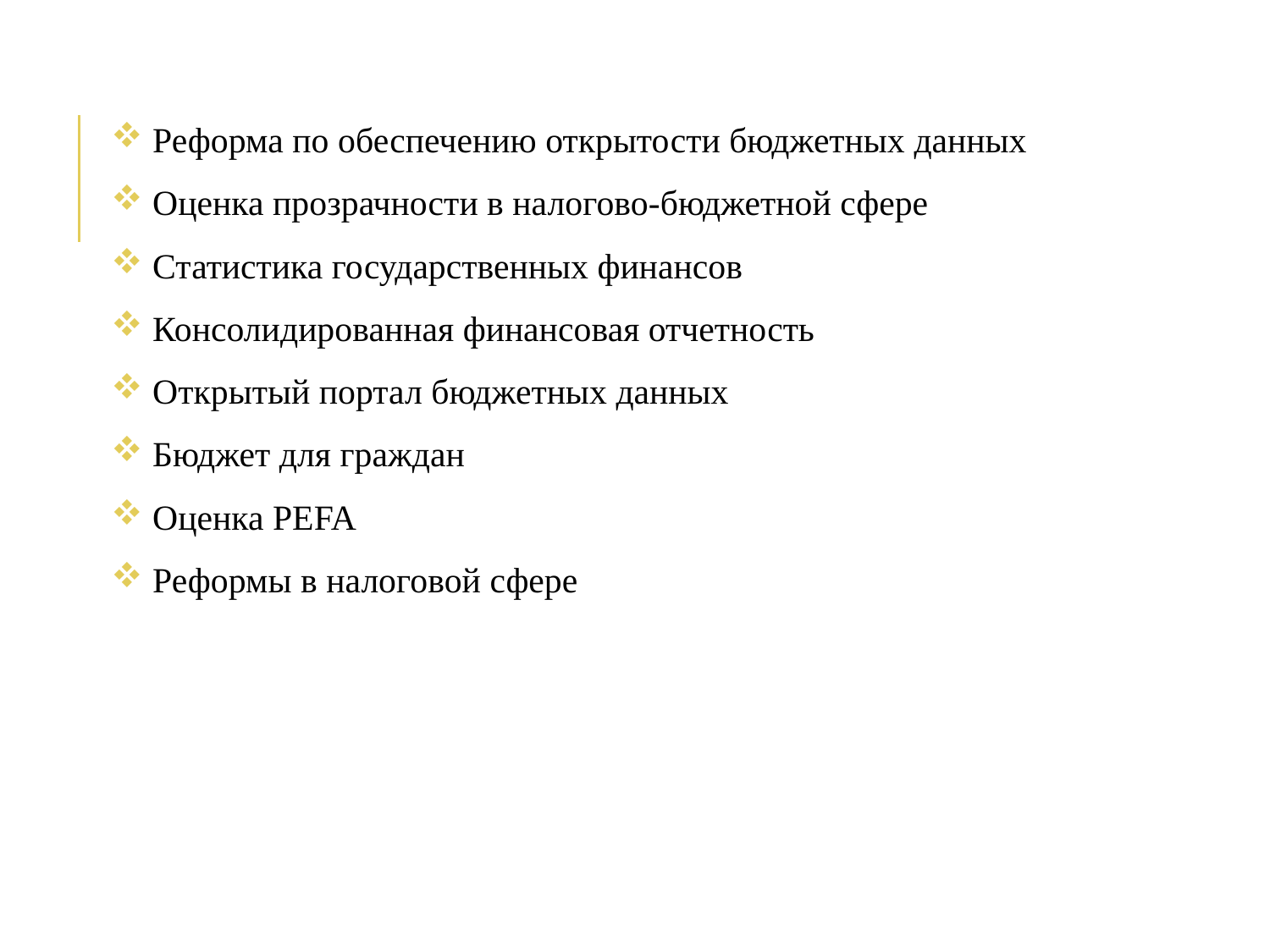

Реформа по обеспечению открытости бюджетных данных
 Оценка прозрачности в налогово-бюджетной сфере
 Статистика государственных финансов
 Консолидированная финансовая отчетность
 Открытый портал бюджетных данных
 Бюджет для граждан
 Оценка PEFA
 Реформы в налоговой сфере